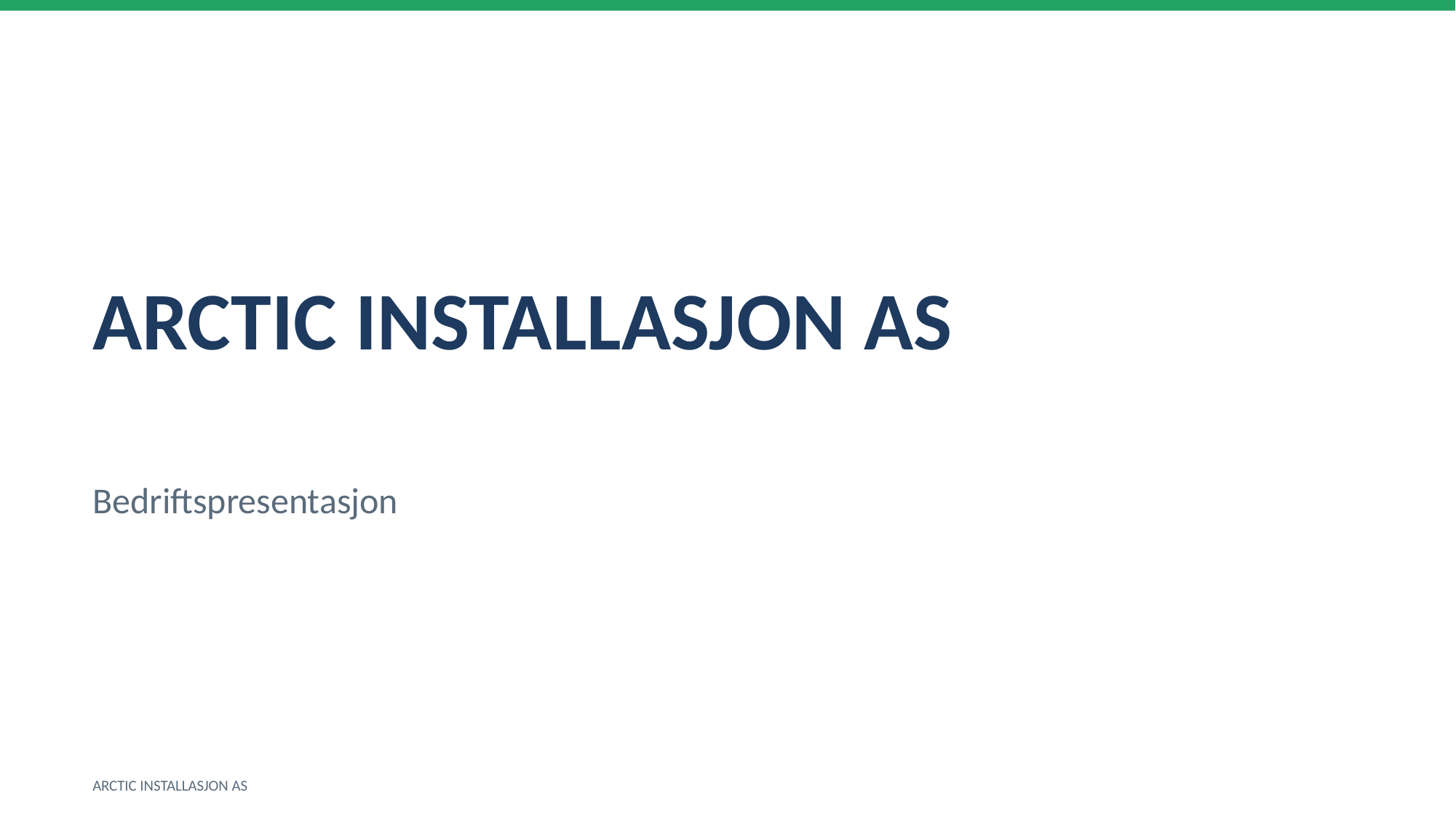

ARCTIC INSTALLASJON AS
Bedriftspresentasjon
ARCTIC INSTALLASJON AS